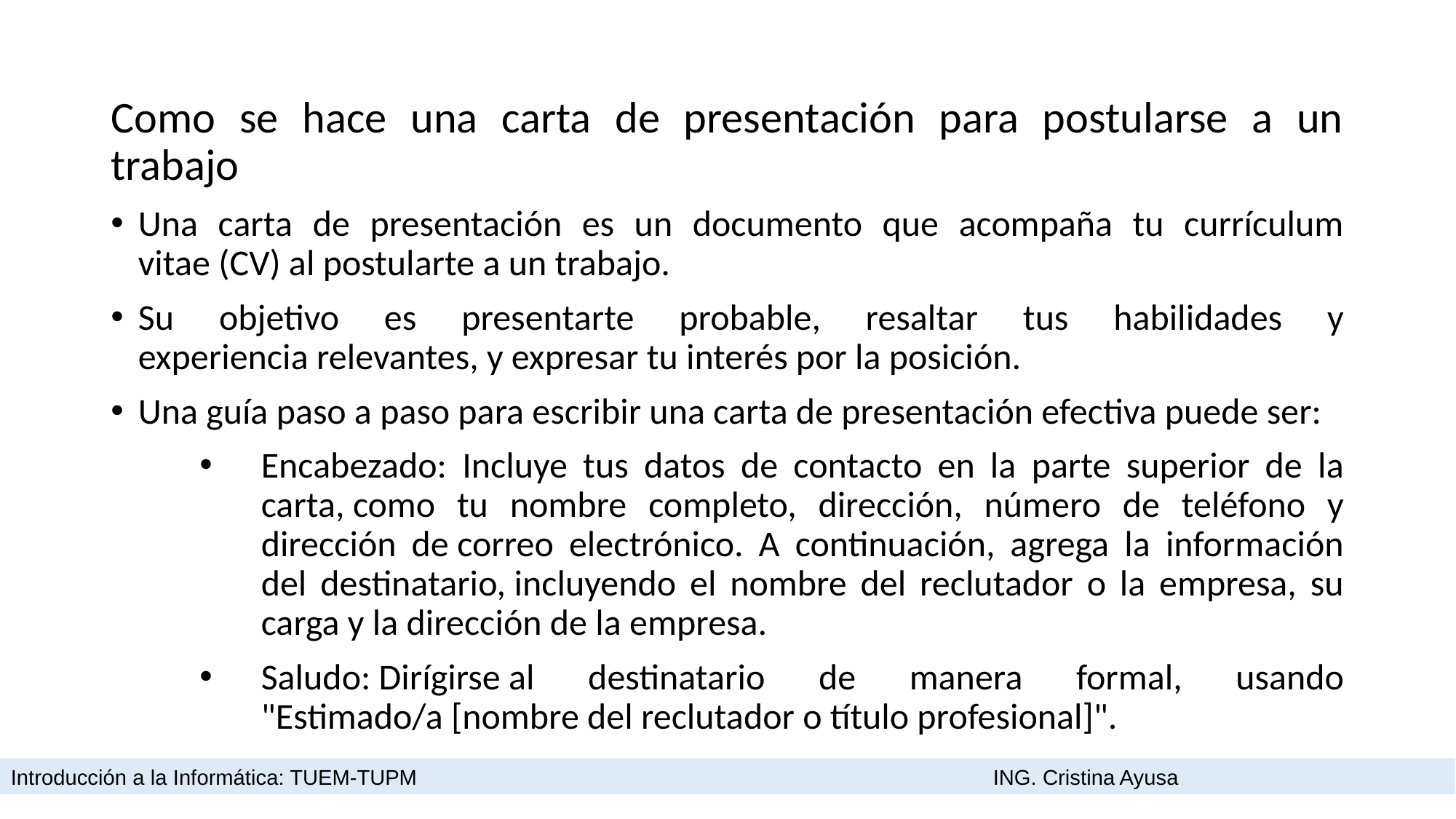

Como se hace una carta de presentación para postularse a un trabajo
Una carta de presentación es un documento que acompaña tu currículum vitae (CV) al postularte a un trabajo.
Su objetivo es presentarte probable, resaltar tus habilidades y experiencia relevantes, y expresar tu interés por la posición.
Una guía paso a paso para escribir una carta de presentación efectiva puede ser:
Encabezado: Incluye tus datos de contacto en la parte superior de la carta, como tu nombre completo, dirección, número de teléfono y dirección de correo electrónico. A continuación, agrega la información del destinatario, incluyendo el nombre del reclutador o la empresa, su carga y la dirección de la empresa.
Saludo: Dirígirse al destinatario de manera formal, usando "Estimado/a [nombre del reclutador o título profesional]".
Introducción a la Informática: TUEM-TUPM						ING. Cristina Ayusa